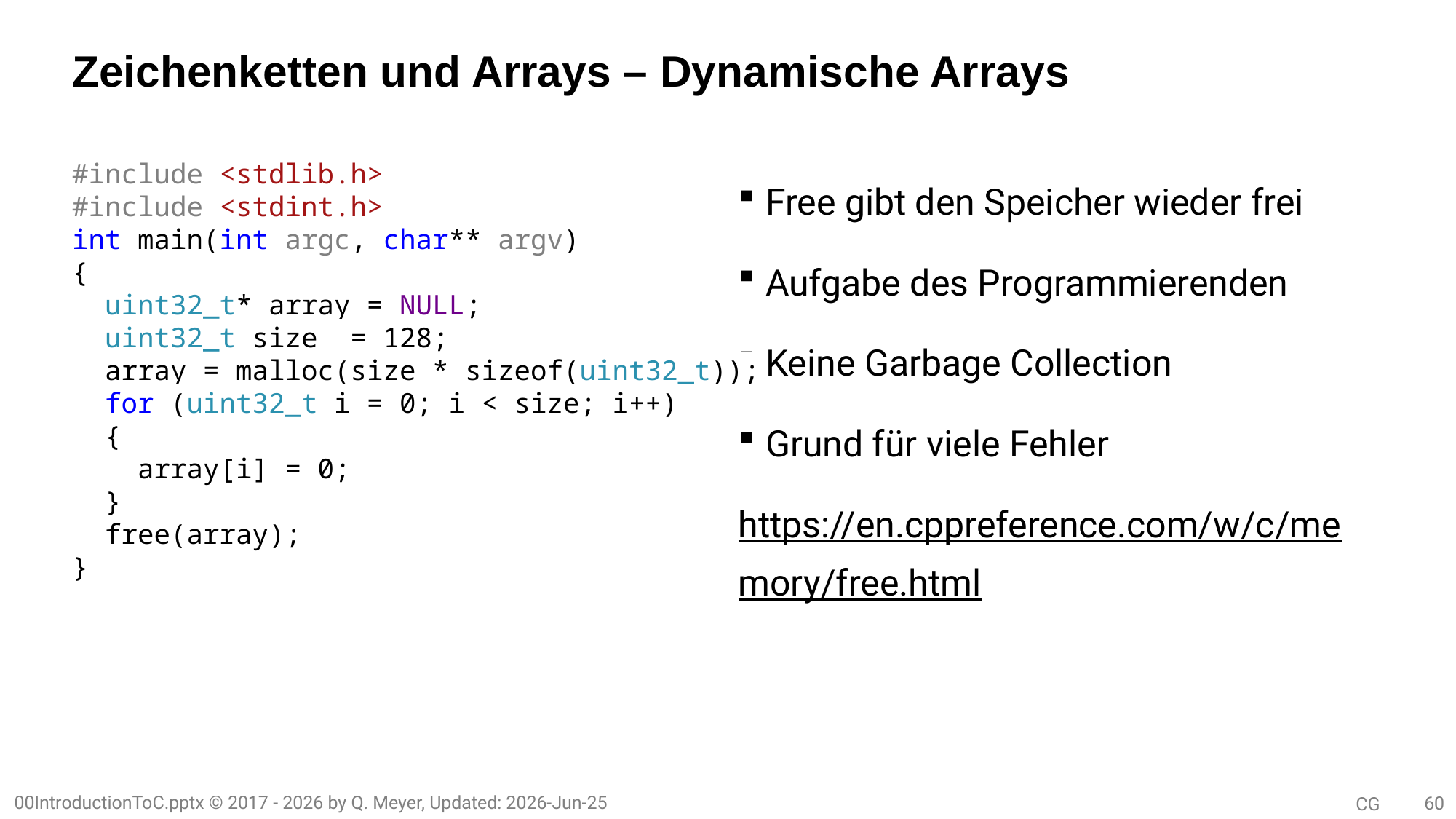

# Zeichenketten und Arrays – Dynamische Arrays
#include <stdlib.h>
#include <stdint.h>
int main(int argc, char** argv)
{
  uint32_t* array = NULL;
  uint32_t size  = 128;
  array = malloc(size * sizeof(uint32_t));
  for (uint32_t i = 0; i < size; i++)
  {
    array[i] = 0;
  }
  free(array);
}
Free gibt den Speicher wieder frei
Aufgabe des Programmierenden
Keine Garbage Collection
Grund für viele Fehler
https://en.cppreference.com/w/c/memory/free.html